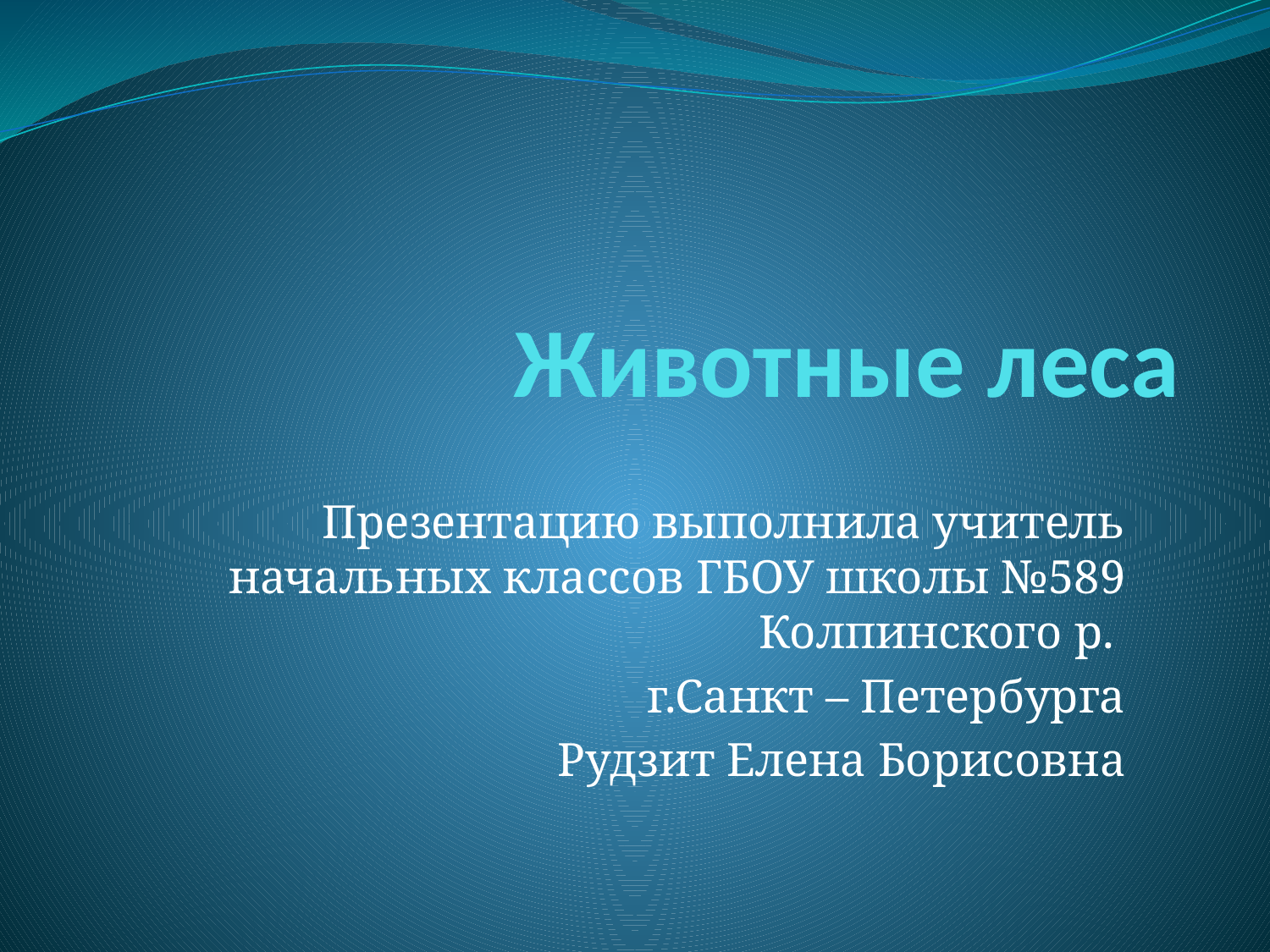

# Животные леса
Презентацию выполнила учитель начальных классов ГБОУ школы №589 Колпинского р.
г.Санкт – Петербурга
Рудзит Елена Борисовна